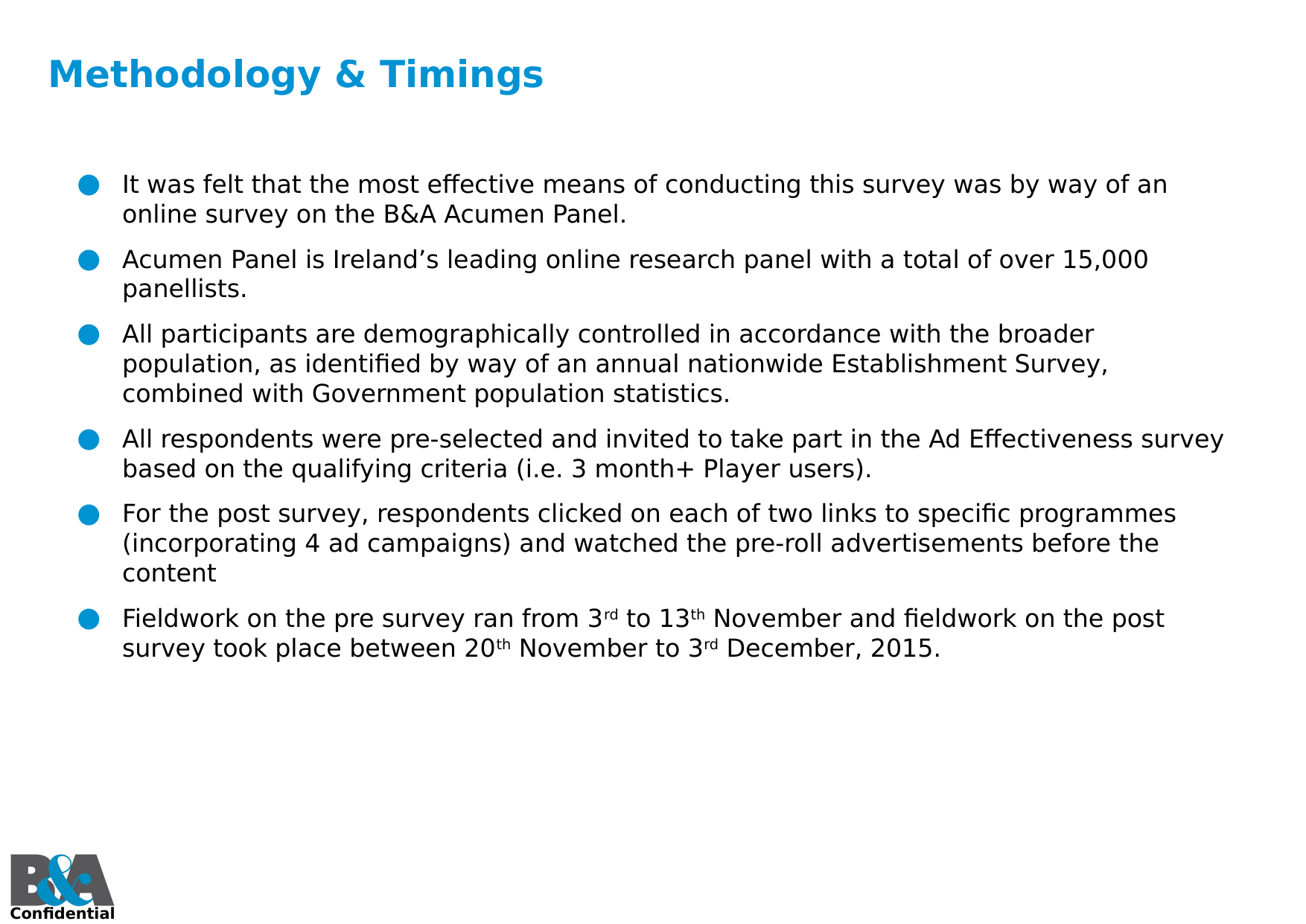

# Methodology & Timings
It was felt that the most effective means of conducting this survey was by way of an online survey on the B&A Acumen Panel.
Acumen Panel is Ireland’s leading online research panel with a total of over 15,000 panellists.
All participants are demographically controlled in accordance with the broader population, as identified by way of an annual nationwide Establishment Survey, combined with Government population statistics.
All respondents were pre-selected and invited to take part in the Ad Effectiveness survey based on the qualifying criteria (i.e. 3 month+ Player users).
For the post survey, respondents clicked on each of two links to specific programmes (incorporating 4 ad campaigns) and watched the pre-roll advertisements before the content
Fieldwork on the pre survey ran from 3rd to 13th November and fieldwork on the post survey took place between 20th November to 3rd December, 2015.